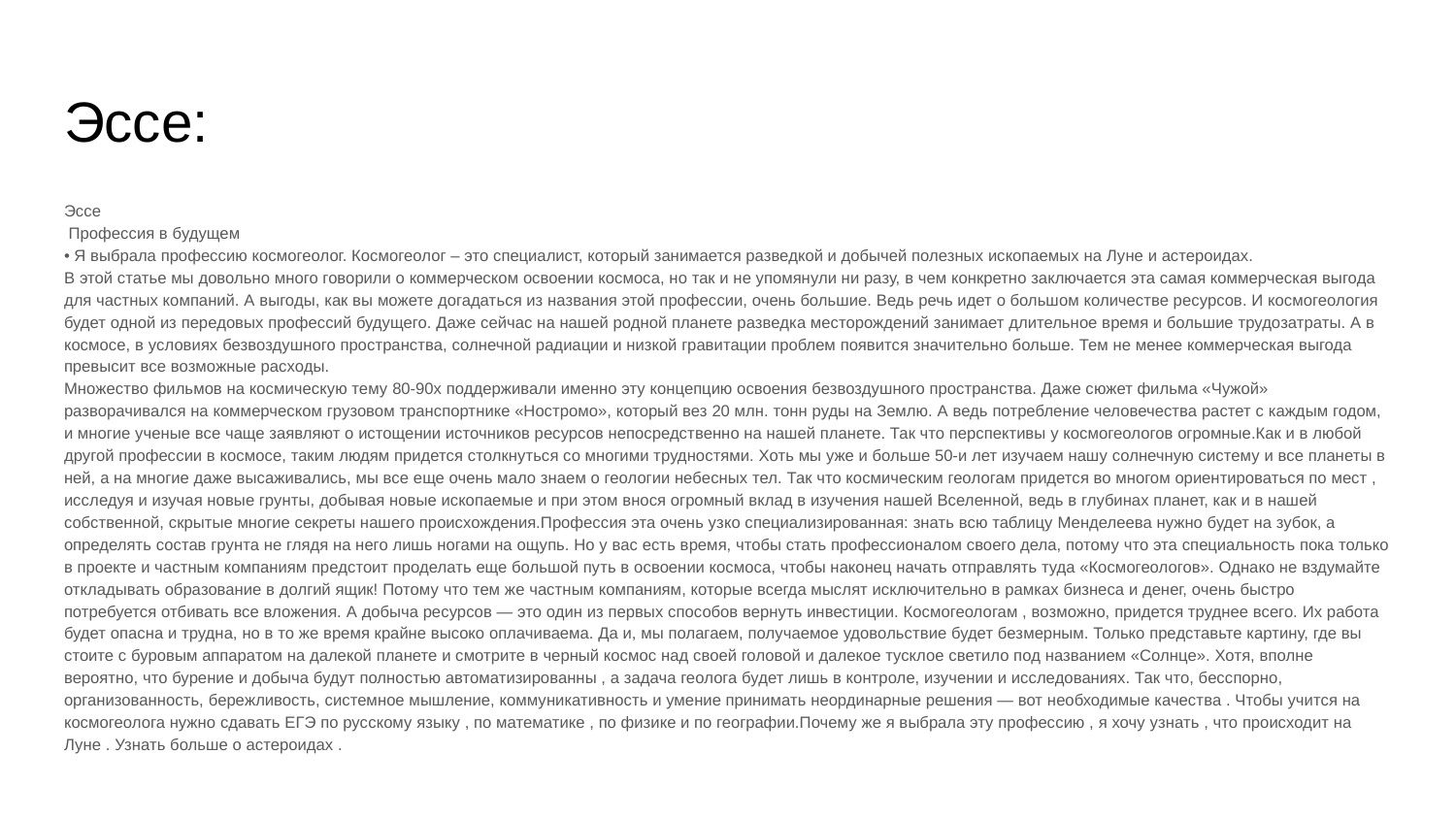

# Эссе:
Эссе
 Профессия в будущем
• Я выбрала профессию космогеолог. Космогеолог – это специалист, который занимается разведкой и добычей полезных ископаемых на Луне и астероидах.
В этой статье мы довольно много говорили о коммерческом освоении космоса, но так и не упомянули ни разу, в чем конкретно заключается эта самая коммерческая выгода для частных компаний. А выгоды, как вы можете догадаться из названия этой профессии, очень большие. Ведь речь идет о большом количестве ресурсов. И космогеология будет одной из передовых профессий будущего. Даже сейчас на нашей родной планете разведка месторождений занимает длительное время и большие трудозатраты. А в космосе, в условиях безвоздушного пространства, солнечной радиации и низкой гравитации проблем появится значительно больше. Тем не менее коммерческая выгода превысит все возможные расходы.
Множество фильмов на космическую тему 80-90х поддерживали именно эту концепцию освоения безвоздушного пространства. Даже сюжет фильма «Чужой» разворачивался на коммерческом грузовом транспортнике «Ностромо», который вез 20 млн. тонн руды на Землю. А ведь потребление человечества растет с каждым годом, и многие ученые все чаще заявляют о истощении источников ресурсов непосредственно на нашей планете. Так что перспективы у космогеологов огромные.Как и в любой другой профессии в космосе, таким людям придется столкнуться со многими трудностями. Хоть мы уже и больше 50-и лет изучаем нашу солнечную систему и все планеты в ней, а на многие даже высаживались, мы все еще очень мало знаем о геологии небесных тел. Так что космическим геологам придется во многом ориентироваться по мест , исследуя и изучая новые грунты, добывая новые ископаемые и при этом внося огромный вклад в изучения нашей Вселенной, ведь в глубинах планет, как и в нашей собственной, скрытые многие секреты нашего происхождения.Профессия эта очень узко специализированная: знать всю таблицу Менделеева нужно будет на зубок, а определять состав грунта не глядя на него лишь ногами на ощупь. Но у вас есть время, чтобы стать профессионалом своего дела, потому что эта специальность пока только в проекте и частным компаниям предстоит проделать еще большой путь в освоении космоса, чтобы наконец начать отправлять туда «Космогеологов». Однако не вздумайте откладывать образование в долгий ящик! Потому что тем же частным компаниям, которые всегда мыслят исключительно в рамках бизнеса и денег, очень быстро потребуется отбивать все вложения. А добыча ресурсов — это один из первых способов вернуть инвестиции. Космогеологам , возможно, придется труднее всего. Их работа будет опасна и трудна, но в то же время крайне высоко оплачиваема. Да и, мы полагаем, получаемое удовольствие будет безмерным. Только представьте картину, где вы стоите с буровым аппаратом на далекой планете и смотрите в черный космос над своей головой и далекое тусклое светило под названием «Солнце». Хотя, вполне вероятно, что бурение и добыча будут полностью автоматизированны , а задача геолога будет лишь в контроле, изучении и исследованиях. Так что, бесспорно, организованность, бережливость, системное мышление, коммуникативность и умение принимать неординарные решения — вот необходимые качества . Чтобы учится на космогеолога нужно сдавать ЕГЭ по русскому языку , по математике , по физике и по географии.Почему же я выбрала эту профессию , я хочу узнать , что происходит на Луне . Узнать больше о астероидах .